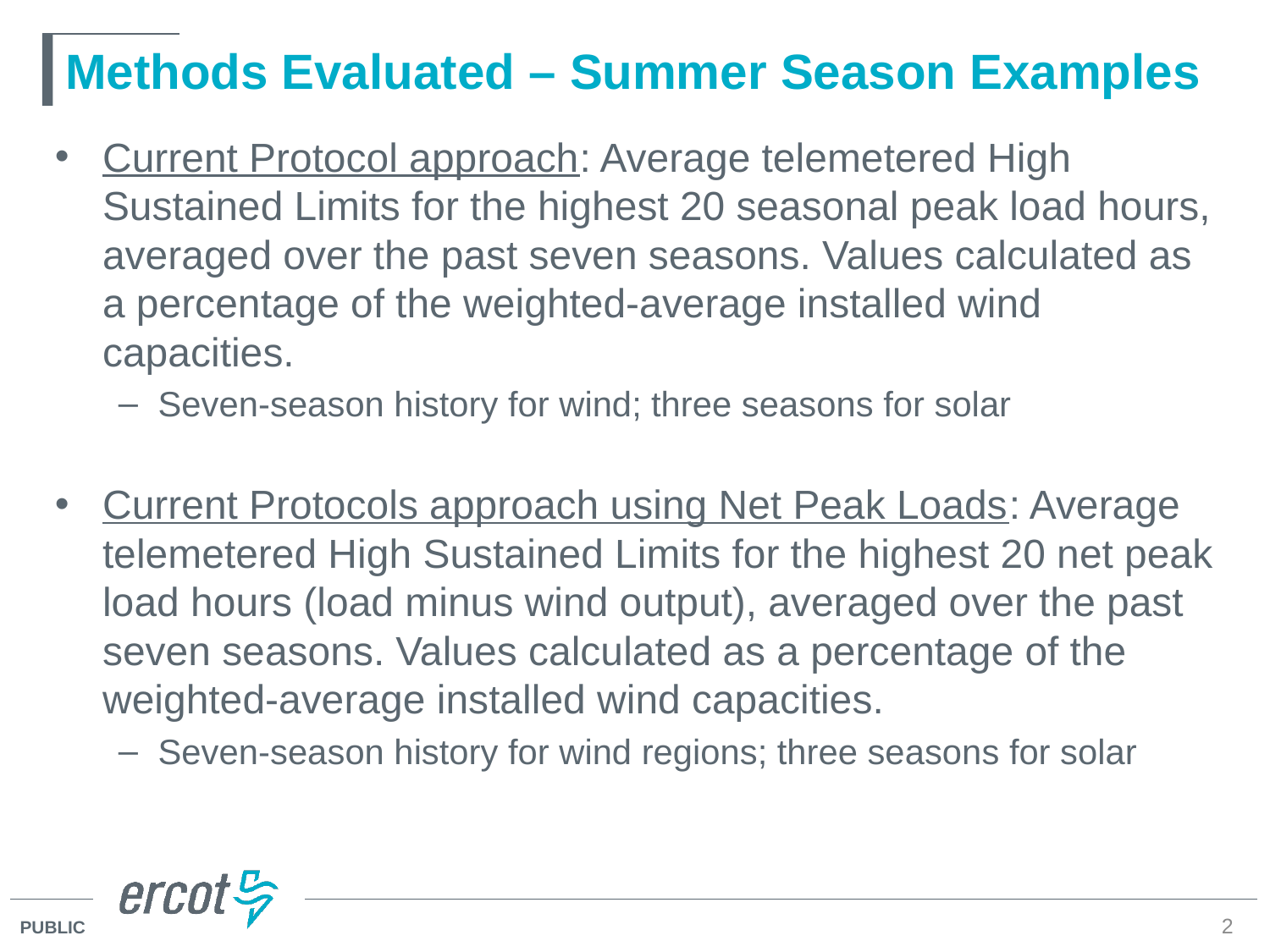

# Methods Evaluated – Summer Season Examples
Current Protocol approach: Average telemetered High Sustained Limits for the highest 20 seasonal peak load hours, averaged over the past seven seasons. Values calculated as a percentage of the weighted-average installed wind capacities.
Seven-season history for wind; three seasons for solar

Current Protocols approach using Net Peak Loads: Average telemetered High Sustained Limits for the highest 20 net peak load hours (load minus wind output), averaged over the past seven seasons. Values calculated as a percentage of the weighted-average installed wind capacities.
Seven-season history for wind regions; three seasons for solar

2